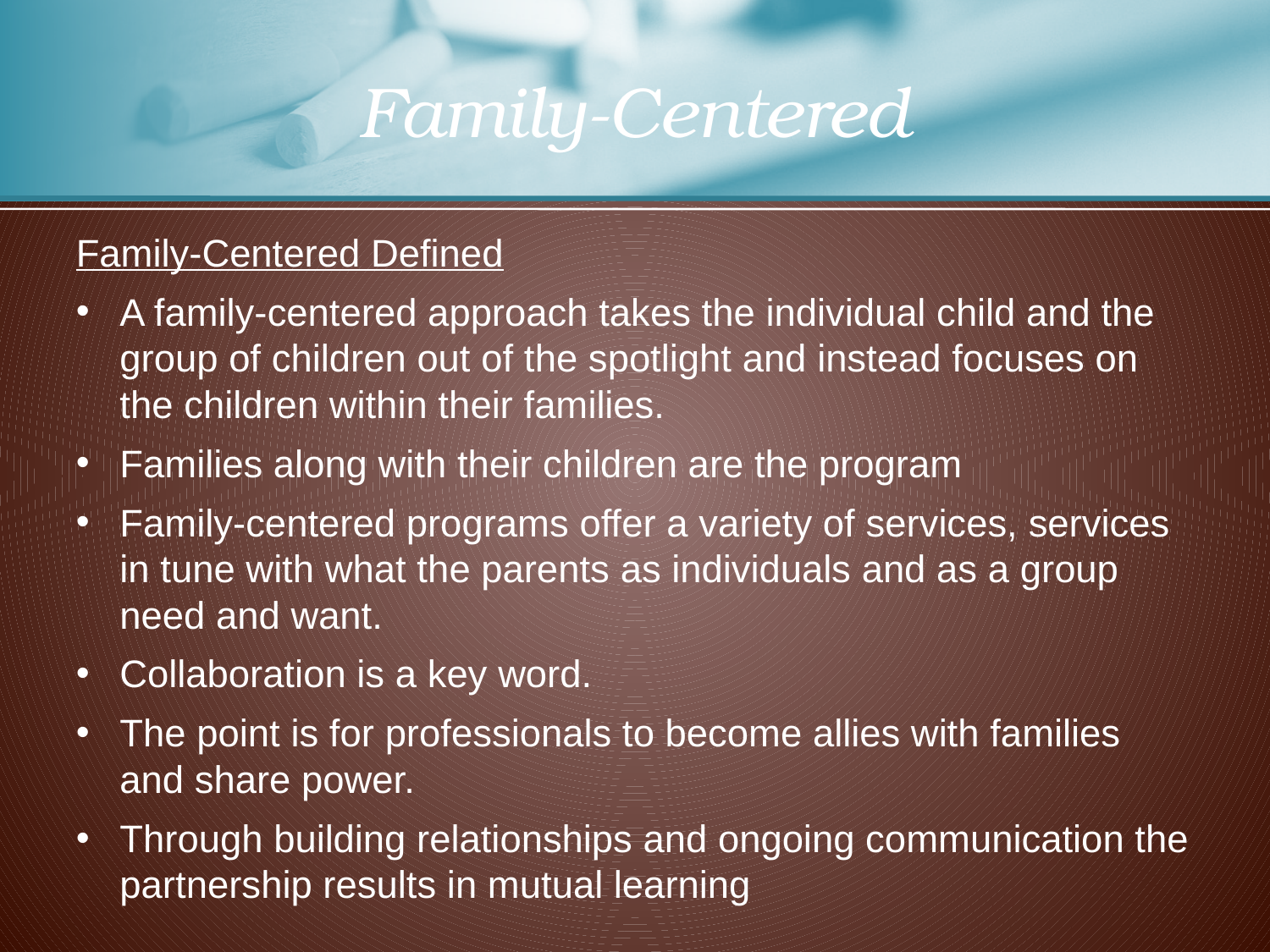

# Family-Centered
Family-Centered Defined
A family-centered approach takes the individual child and the group of children out of the spotlight and instead focuses on the children within their families.
Families along with their children are the program
Family-centered programs offer a variety of services, services in tune with what the parents as individuals and as a group need and want.
Collaboration is a key word.
The point is for professionals to become allies with families and share power.
Through building relationships and ongoing communication the partnership results in mutual learning